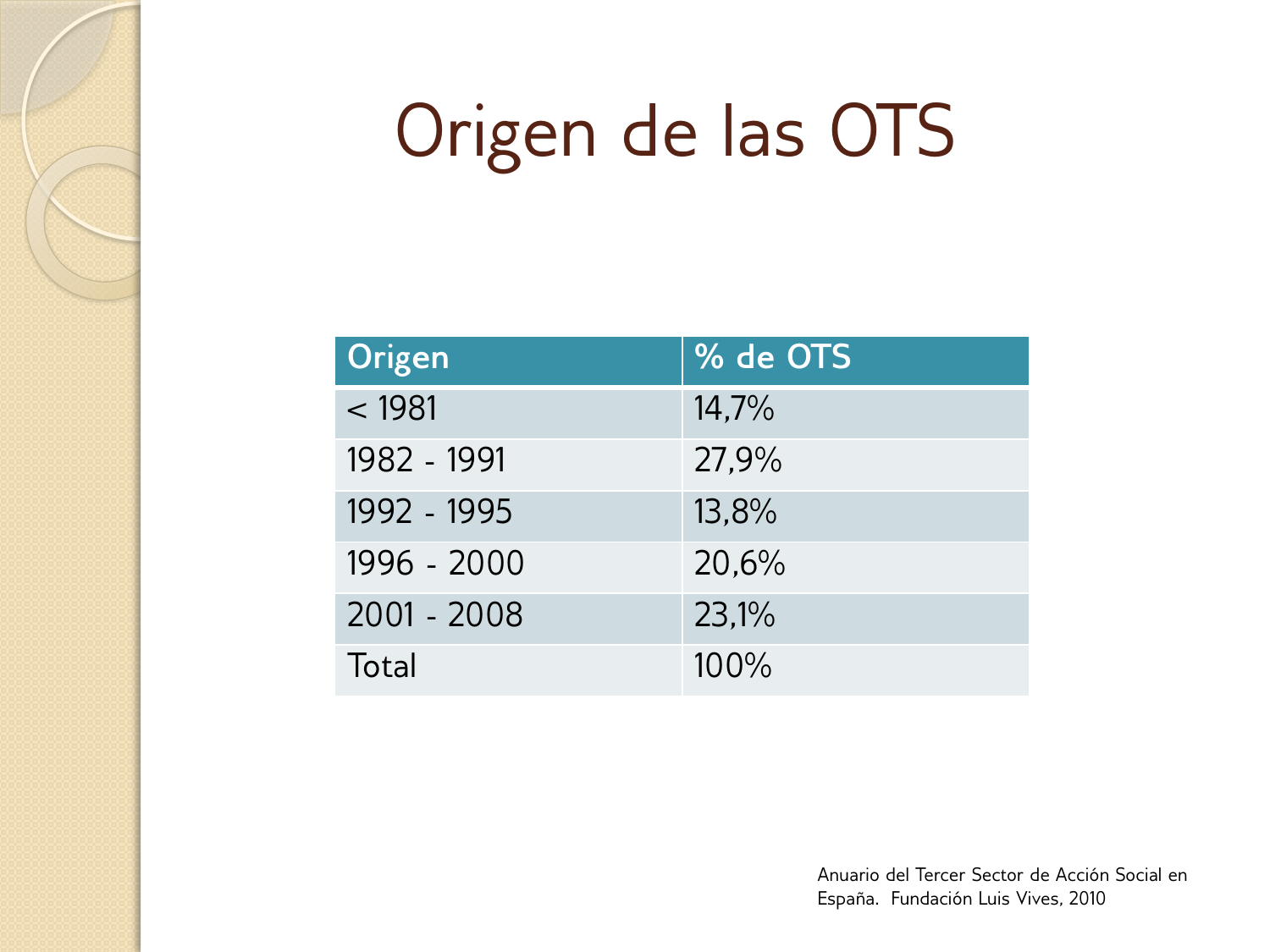

# Origen de las OTS
| Origen | % de OTS |
| --- | --- |
| < 1981 | 14,7% |
| 1982 - 1991 | 27,9% |
| 1992 - 1995 | 13,8% |
| 1996 - 2000 | 20,6% |
| 2001 - 2008 | 23,1% |
| Total | 100% |
Anuario del Tercer Sector de Acción Social en España.  Fundación Luis Vives, 2010